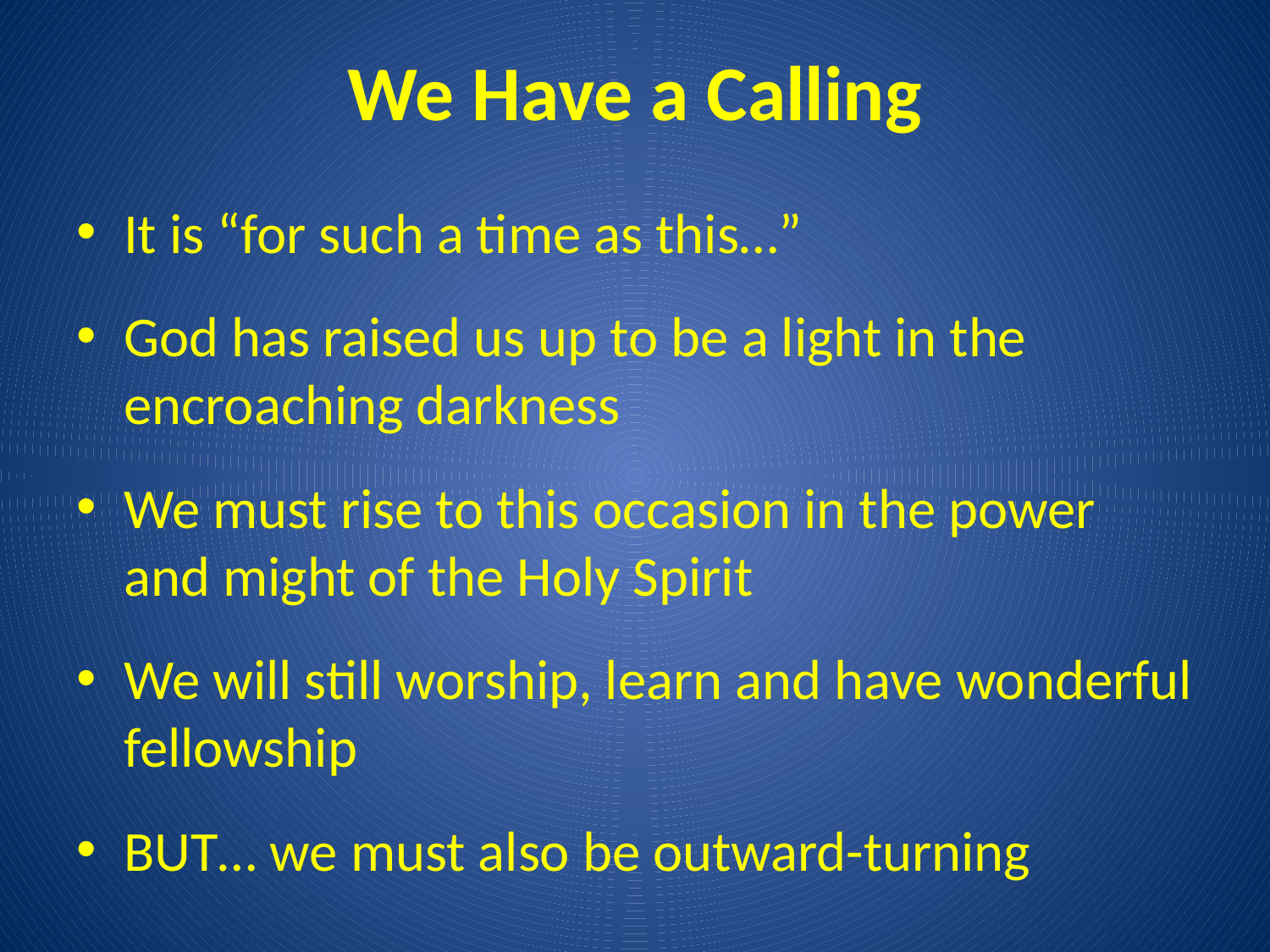

# We Have a Calling
It is “for such a time as this…”

God has raised us up to be a light in the encroaching darkness

We must rise to this occasion in the power and might of the Holy Spirit

We will still worship, learn and have wonderful fellowship

BUT… we must also be outward-turning